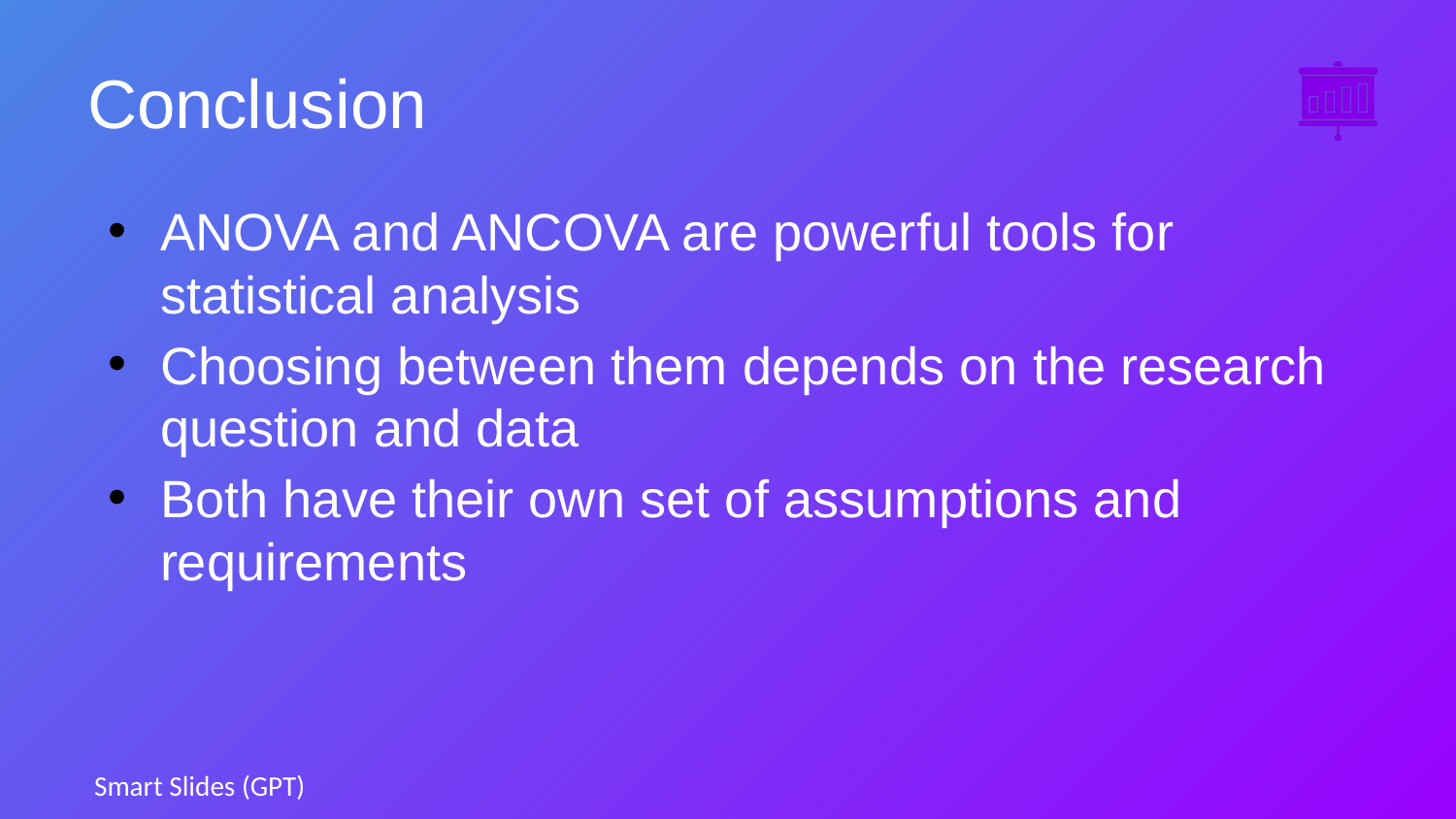

# Conclusion
ANOVA and ANCOVA are powerful tools for statistical analysis
Choosing between them depends on the research question and data
Both have their own set of assumptions and requirements